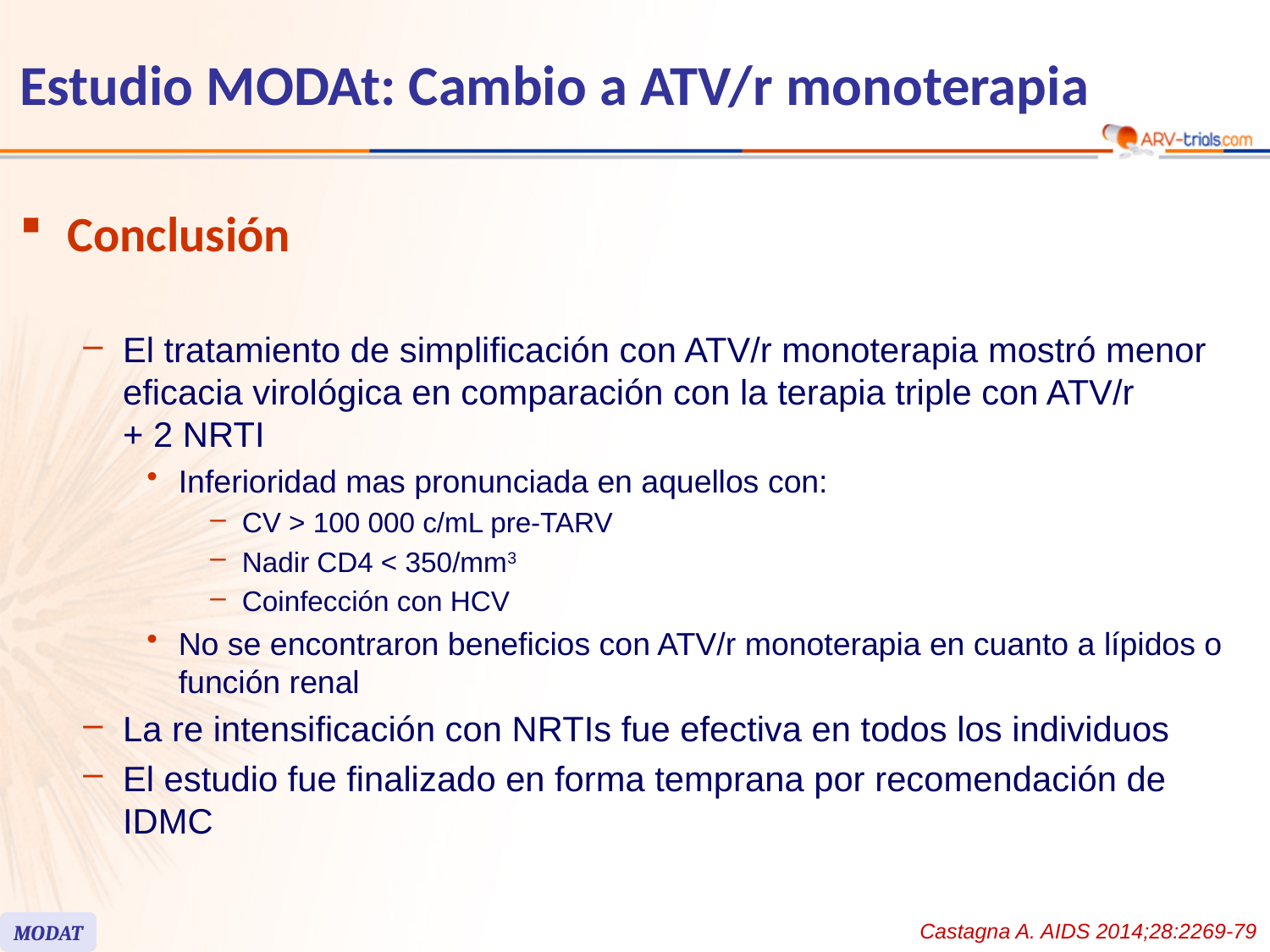

# Estudio MODAt: Cambio a ATV/r monoterapia
Conclusión
El tratamiento de simplificación con ATV/r monoterapia mostró menor eficacia virológica en comparación con la terapia triple con ATV/r
+ 2 NRTI
Inferioridad mas pronunciada en aquellos con:
CV > 100 000 c/mL pre-TARV
Nadir CD4 < 350/mm3
Coinfección con HCV
No se encontraron beneficios con ATV/r monoterapia en cuanto a lípidos o función renal
La re intensificación con NRTIs fue efectiva en todos los individuos
El estudio fue finalizado en forma temprana por recomendación de IDMC
Castagna A. AIDS 2014;28:2269-79
MODAT